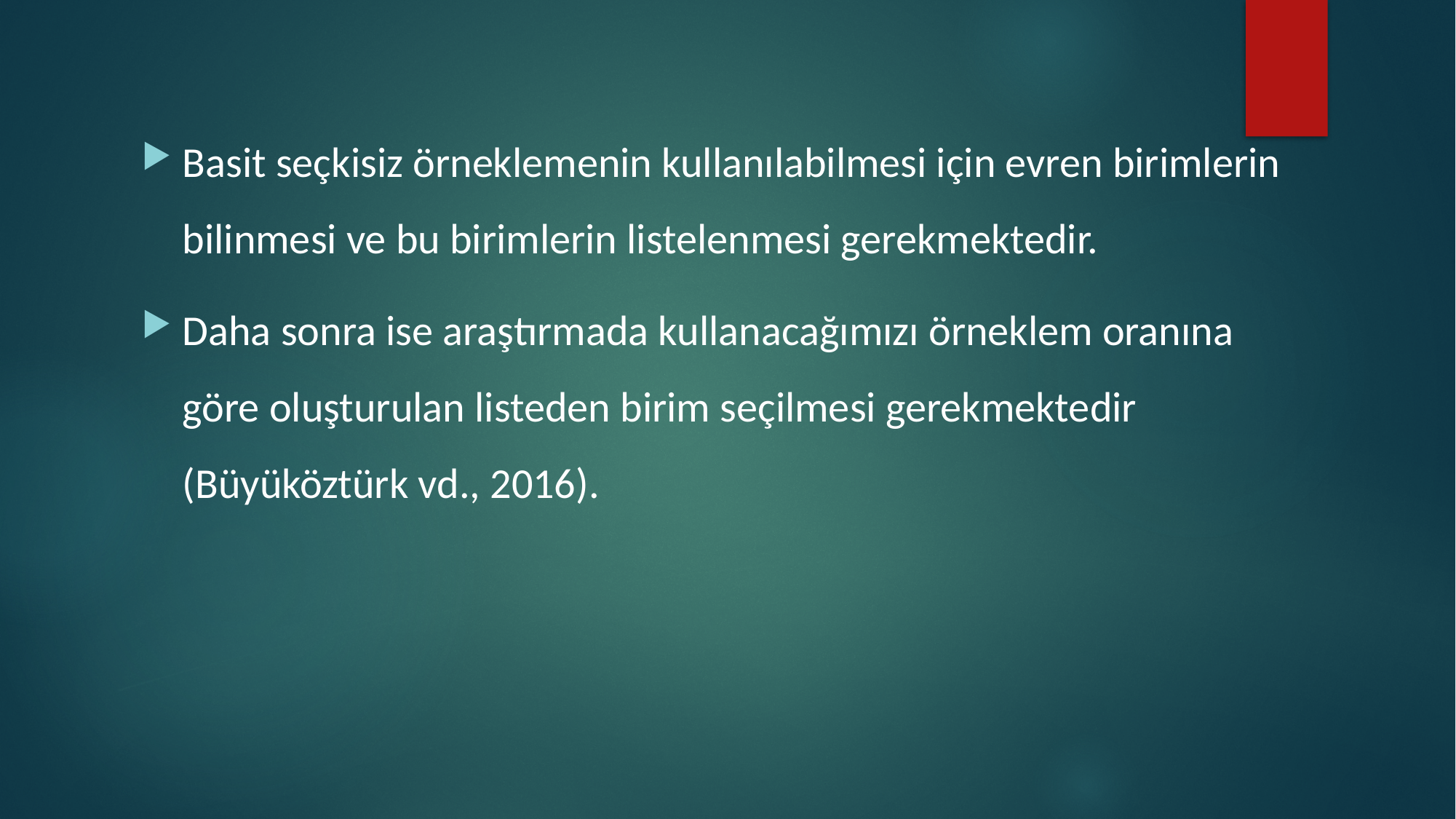

Basit seçkisiz örneklemenin kullanılabilmesi için evren birimlerin bilinmesi ve bu birimlerin listelenmesi gerekmektedir.
Daha sonra ise araştırmada kullanacağımızı örneklem oranına göre oluşturulan listeden birim seçilmesi gerekmektedir (Büyüköztürk vd., 2016).